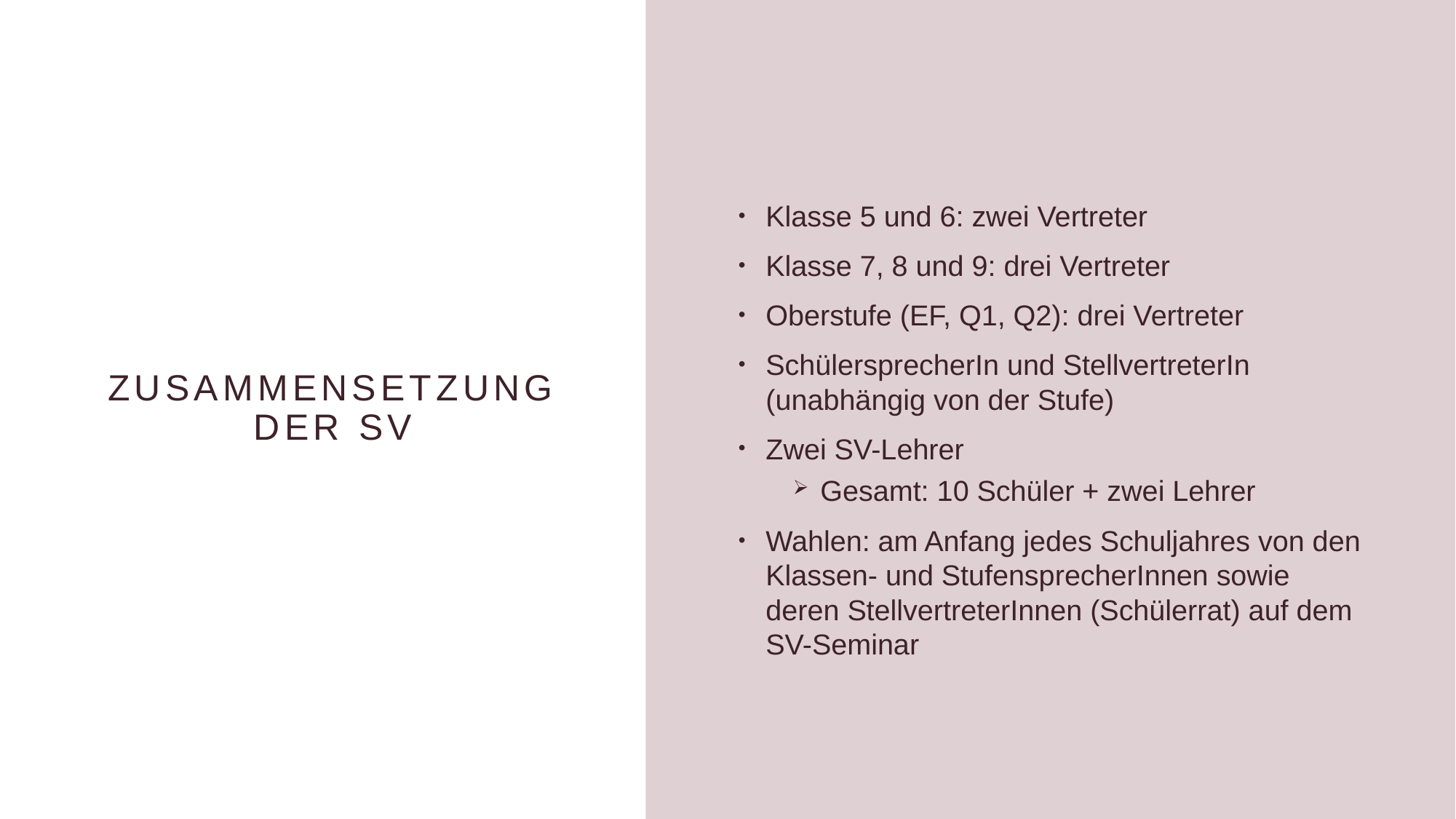

# Zusammensetzung der SV

Klasse 5 und 6: zwei Vertreter
Klasse 7, 8 und 9: drei Vertreter
Oberstufe (EF, Q1, Q2): drei Vertreter
SchülersprecherIn und StellvertreterIn  (unabhängig von der Stufe)
Zwei SV-Lehrer
Gesamt: 10 Schüler + zwei Lehrer
Wahlen: am Anfang jedes Schuljahres von den Klassen- und StufensprecherInnen sowie deren StellvertreterInnen (Schülerrat) auf dem SV-Seminar